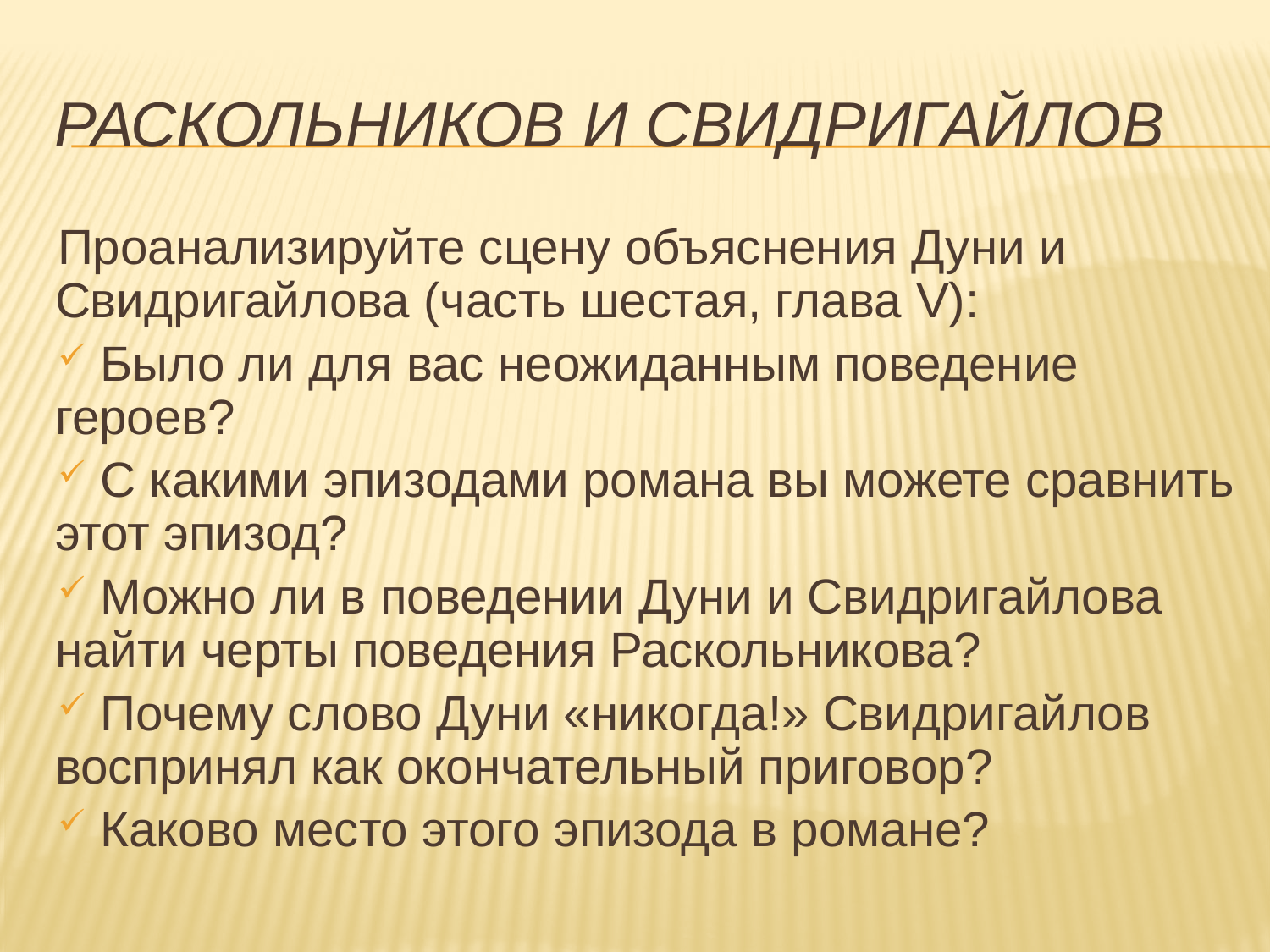

# Раскольников и Свидригайлов
Проанализируйте сцену объяснения Дуни и Свидригайлова (часть шестая, глава V):
 Было ли для вас неожиданным поведение героев?
 С какими эпизодами романа вы можете сравнить этот эпизод?
 Можно ли в поведении Дуни и Свидригайлова найти черты поведения Раскольникова?
 Почему слово Дуни «никогда!» Свидригайлов воспринял как окончательный приговор?
 Каково место этого эпизода в романе?